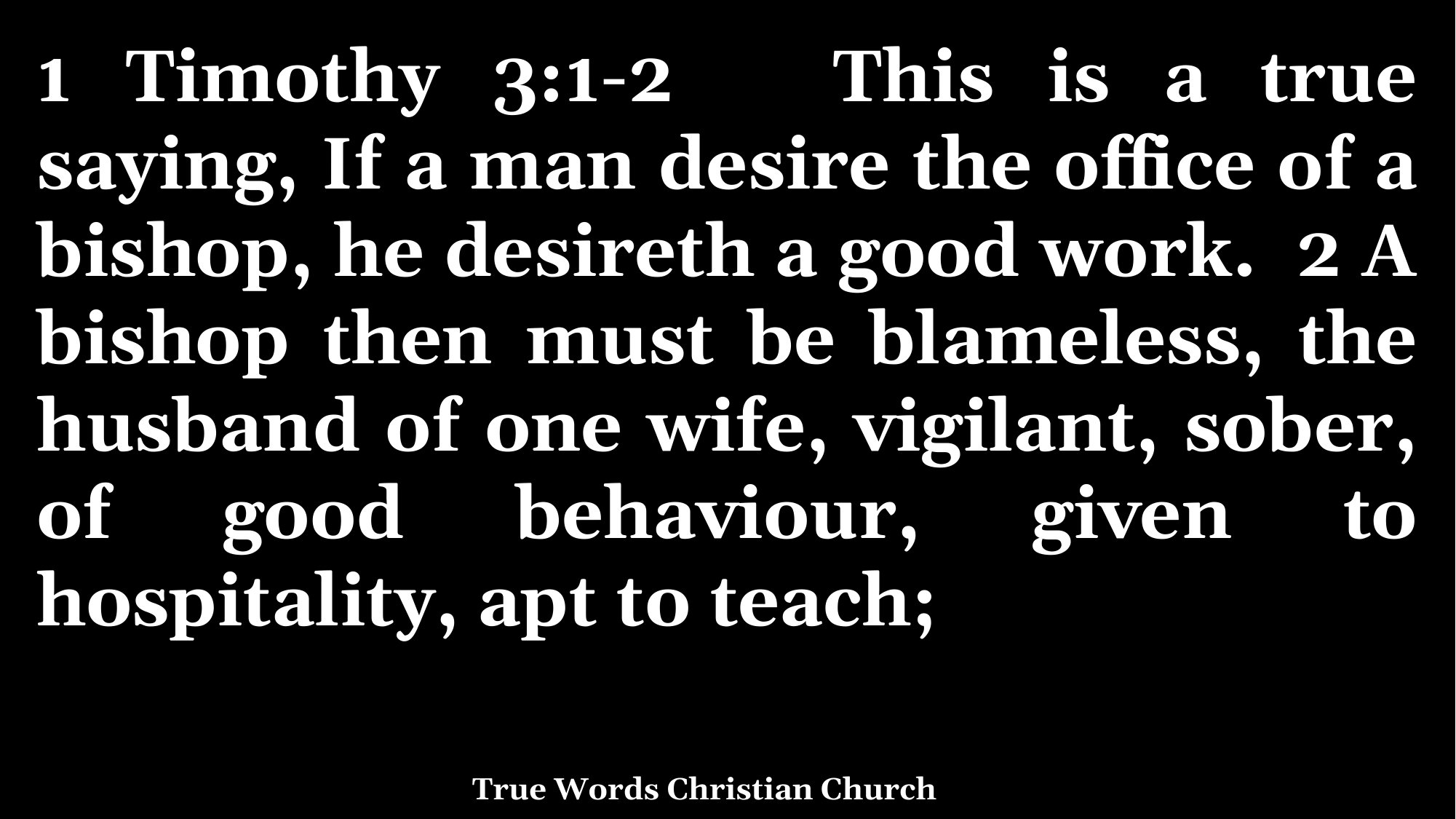

1 Timothy 3:1-2   This is a true saying, If a man desire the office of a bishop, he desireth a good work.  2 A bishop then must be blameless, the husband of one wife, vigilant, sober, of good behaviour, given to hospitality, apt to teach;
True Words Christian Church